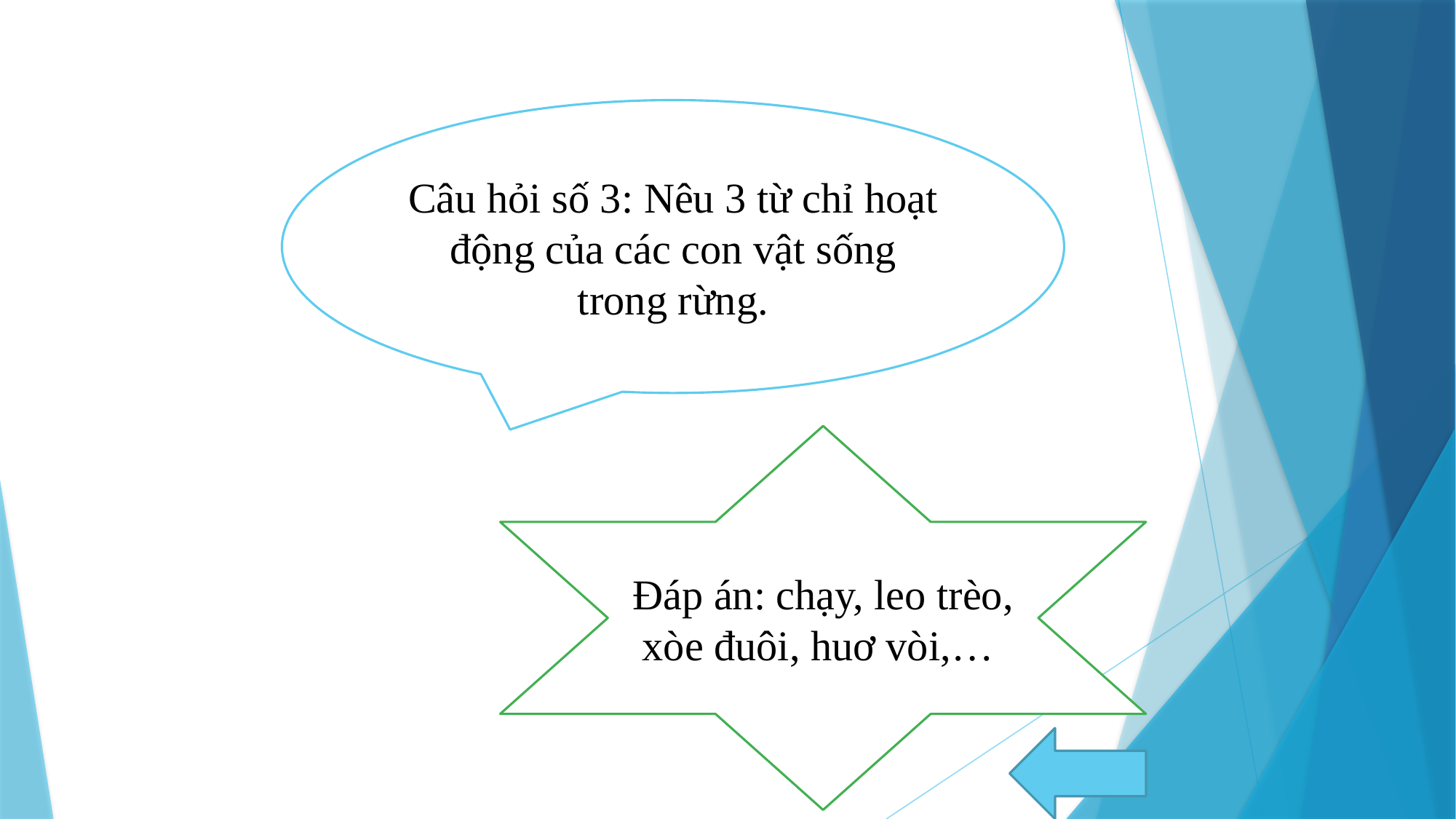

Câu hỏi số 3: Nêu 3 từ chỉ hoạt động của các con vật sống trong rừng.
Đáp án: chạy, leo trèo, xòe đuôi, huơ vòi,…